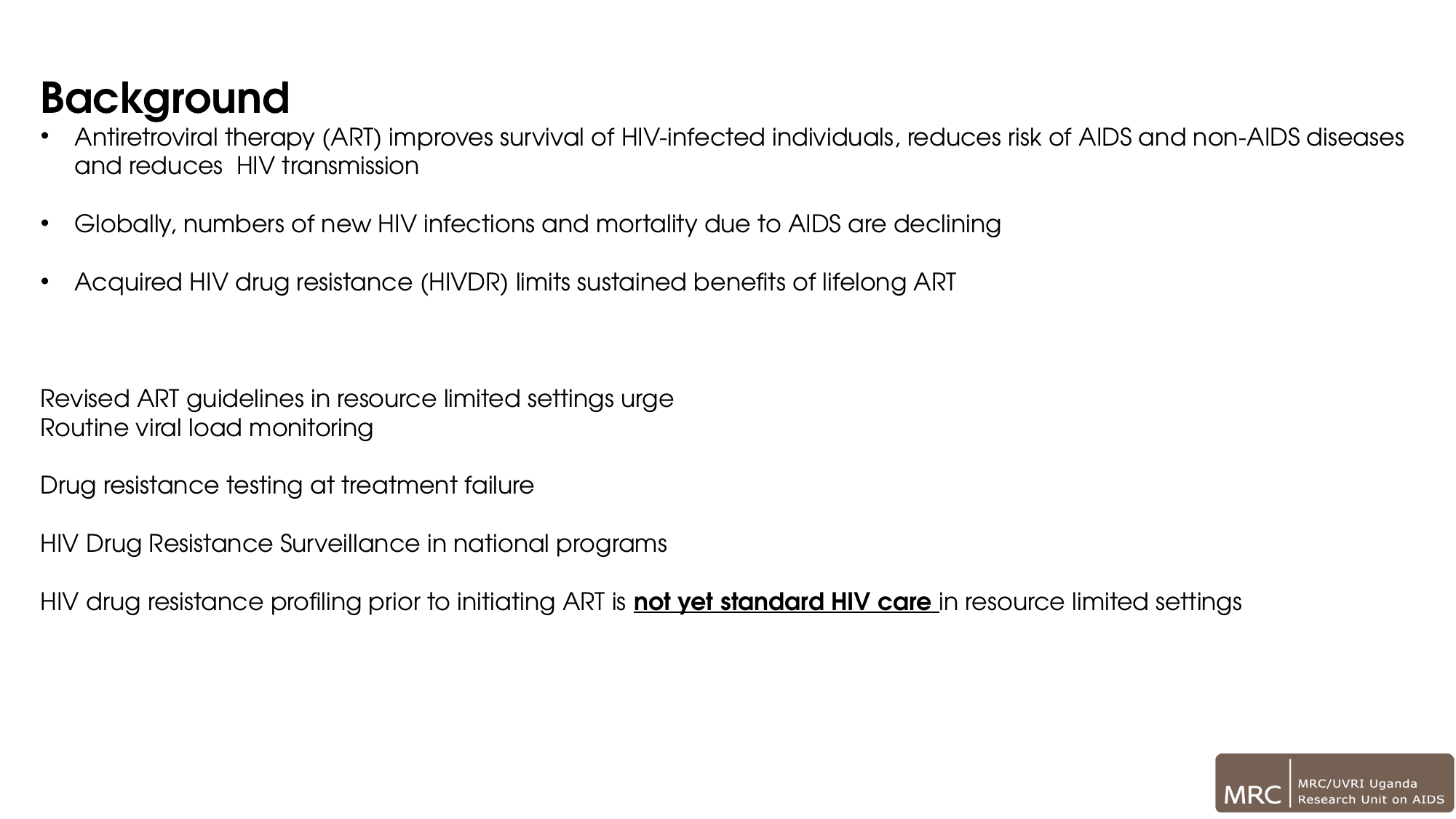

Background
Antiretroviral therapy (ART) improves survival of HIV-infected individuals, reduces risk of AIDS and non-AIDS diseases and reduces  HIV transmission

Globally, numbers of new HIV infections and mortality due to AIDS are declining

Acquired HIV drug resistance (HIVDR) limits sustained benefits of lifelong ART

Revised ART guidelines in resource limited settings urge
Routine viral load monitoring

Drug resistance testing at treatment failure

HIV Drug Resistance Surveillance in national programs

HIV drug resistance profiling prior to initiating ART is not yet standard HIV care in resource limited settings